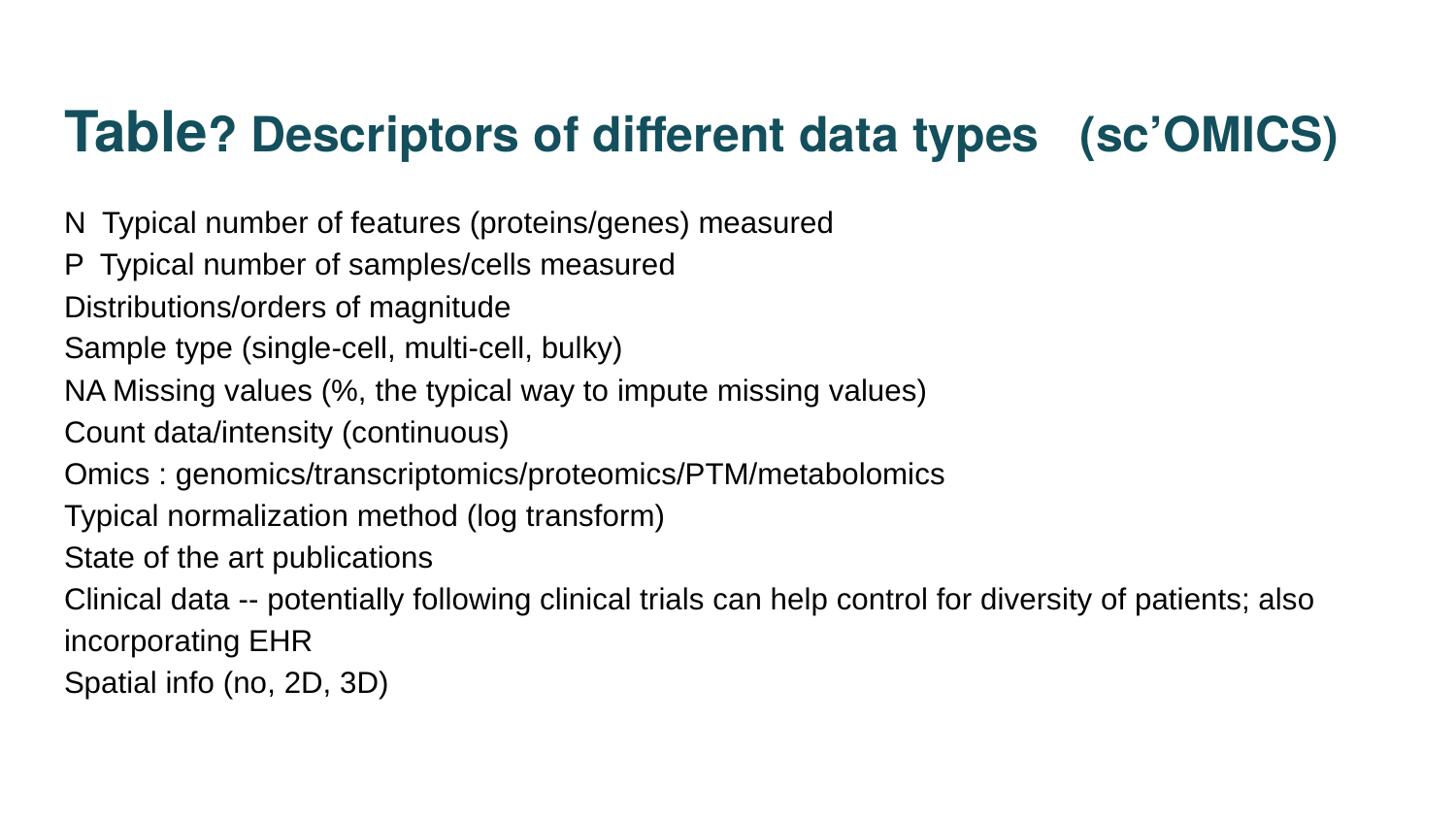

# Table? Descriptors of different data types   (sc’OMICS)
N  Typical number of features (proteins/genes) measured
P  Typical number of samples/cells measured
Distributions/orders of magnitude
Sample type (single-cell, multi-cell, bulky)
NA Missing values (%, the typical way to impute missing values)
Count data/intensity (continuous)
Omics : genomics/transcriptomics/proteomics/PTM/metabolomics
Typical normalization method (log transform)
State of the art publications
Clinical data -- potentially following clinical trials can help control for diversity of patients; also incorporating EHR
Spatial info (no, 2D, 3D)